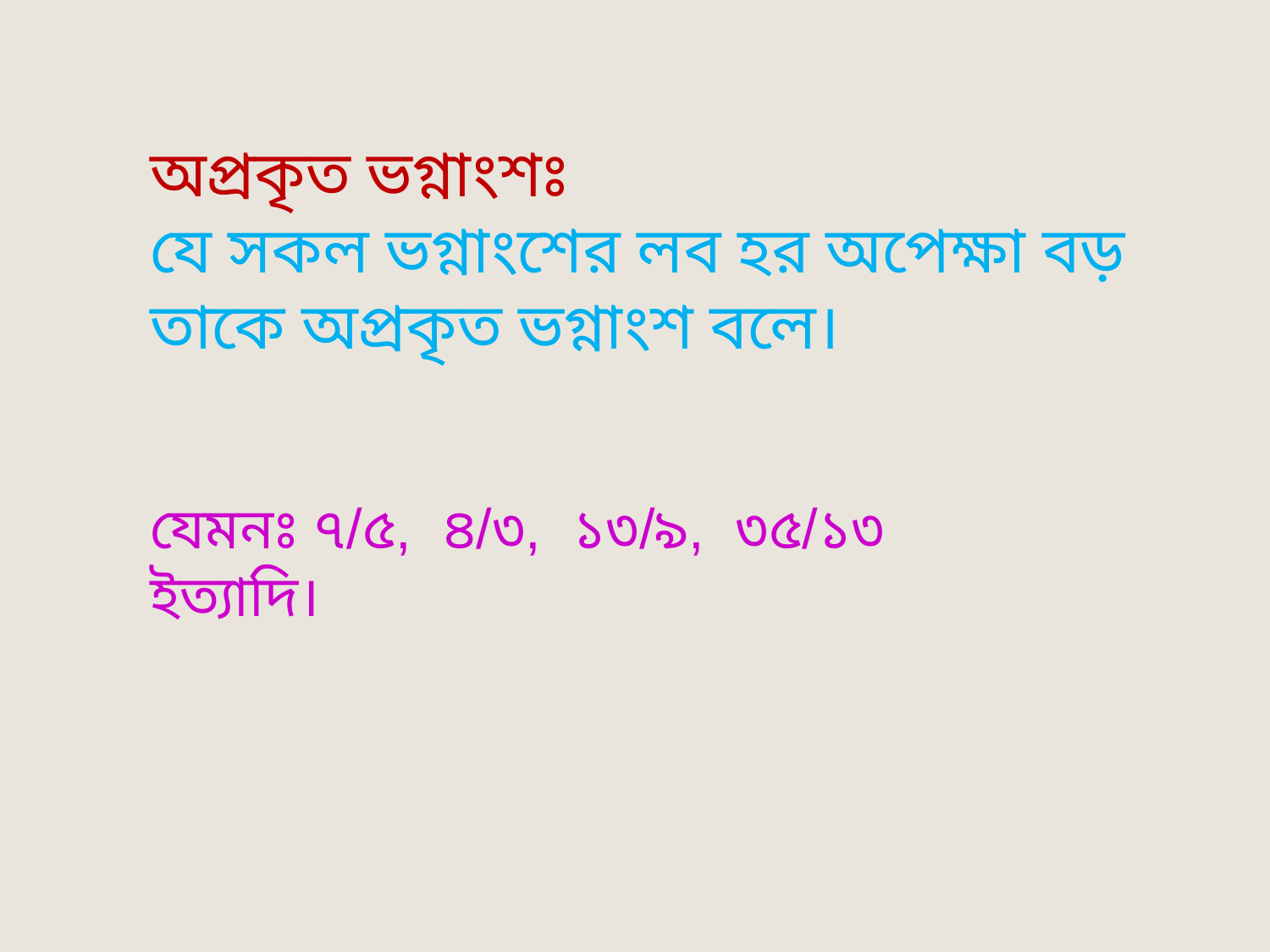

অপ্রকৃত ভগ্নাংশঃ
যে সকল ভগ্নাংশের লব হর অপেক্ষা বড় তাকে অপ্রকৃত ভগ্নাংশ বলে।
যেমনঃ ৭/৫,  ৪/৩,  ১৩/৯,  ৩৫/১৩  ইত্যাদি।